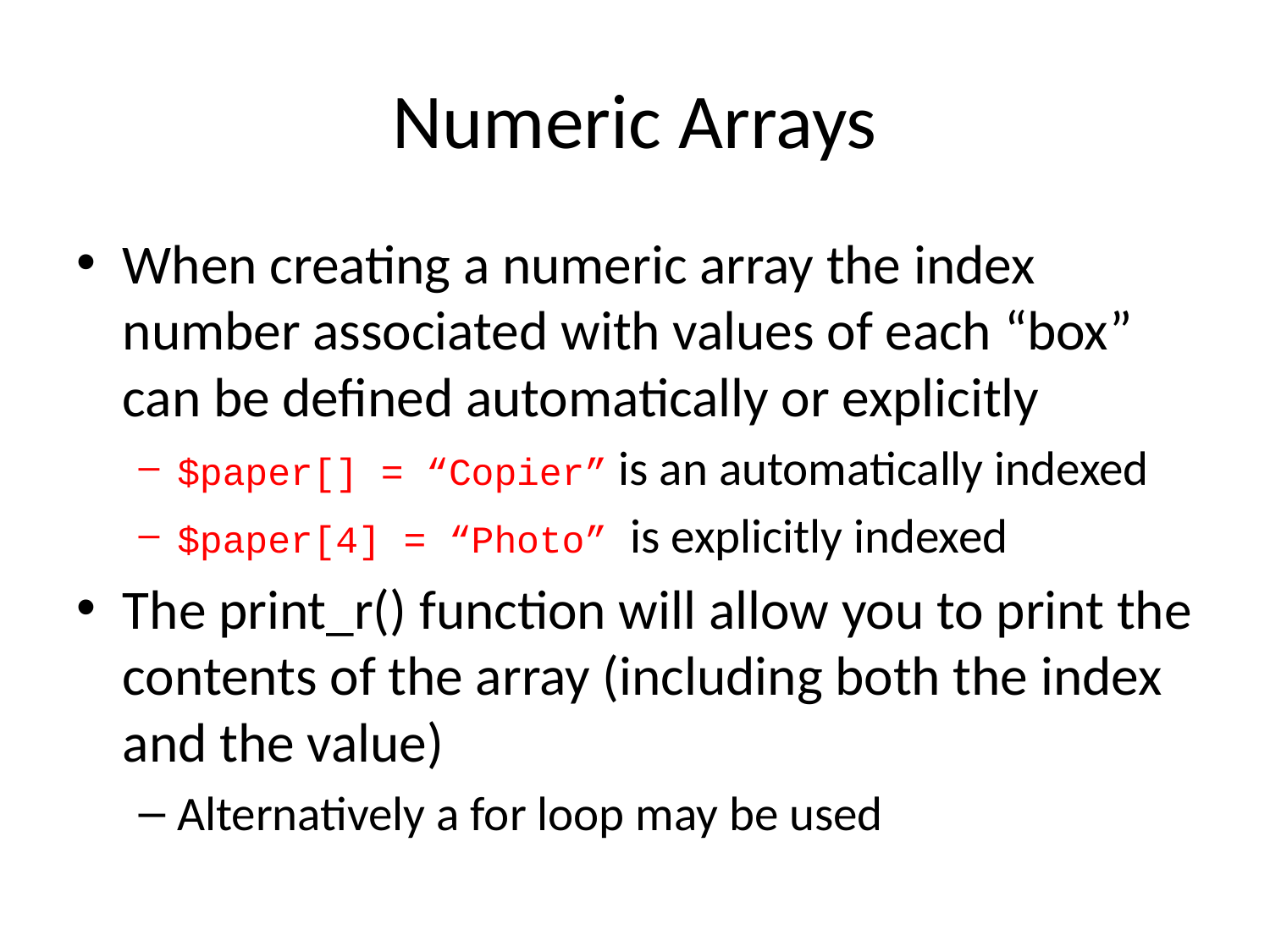

# Numeric Arrays
When creating a numeric array the index number associated with values of each “box” can be defined automatically or explicitly
$paper[] = “Copier” is an automatically indexed
$paper[4] = “Photo” is explicitly indexed
The print_r() function will allow you to print the contents of the array (including both the index and the value)
Alternatively a for loop may be used